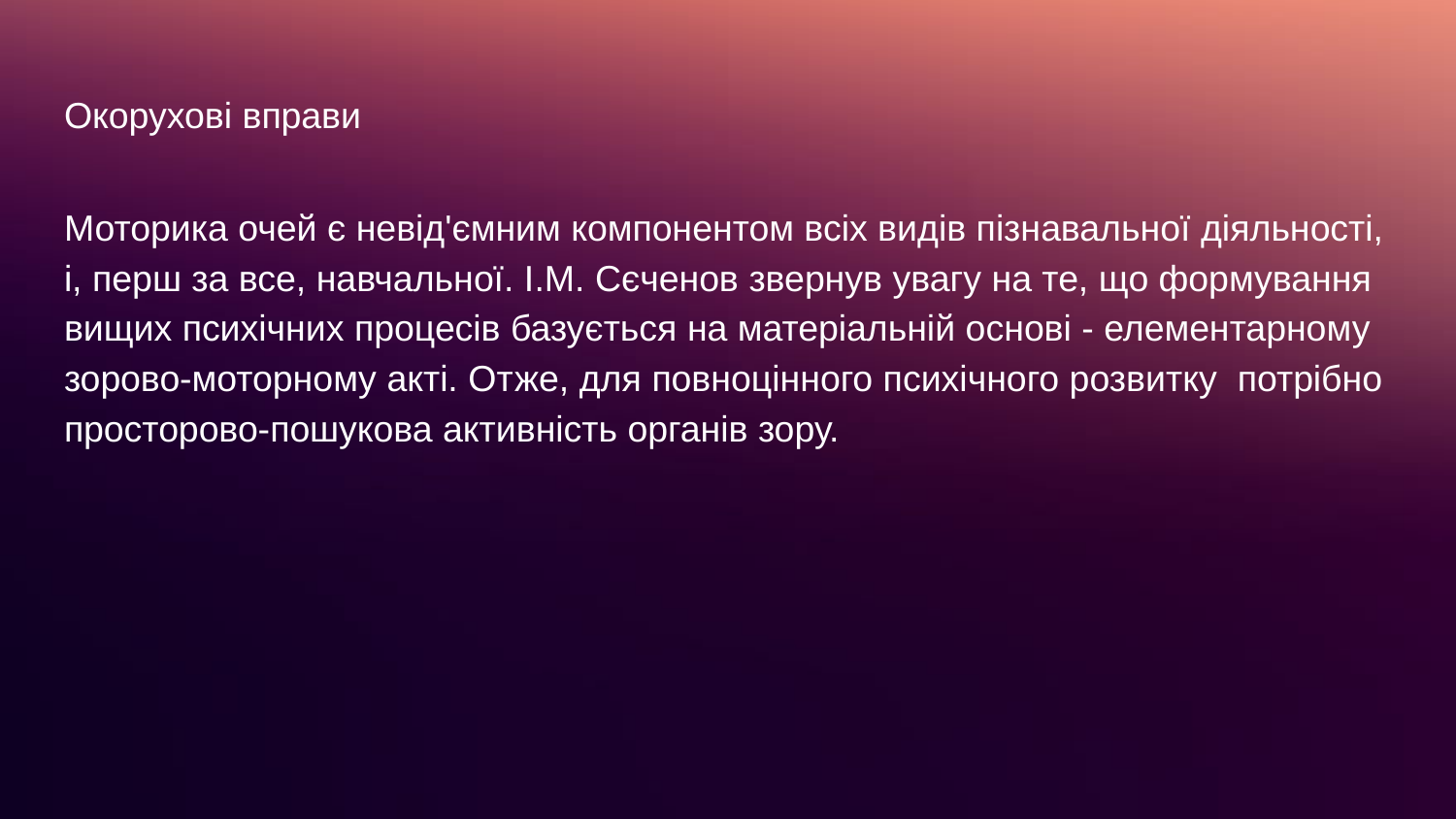

# Окорухові вправи

Моторика очей є невід'ємним компонентом всіх видів пізнавальної діяльності, і, перш за все, навчальної. І.М. Сєченов звернув увагу на те, що формування вищих психічних процесів базується на матеріальній основі - елементарному зорово-моторному акті. Отже, для повноцінного психічного розвитку  потрібно просторово-пошукова активність органів зору.